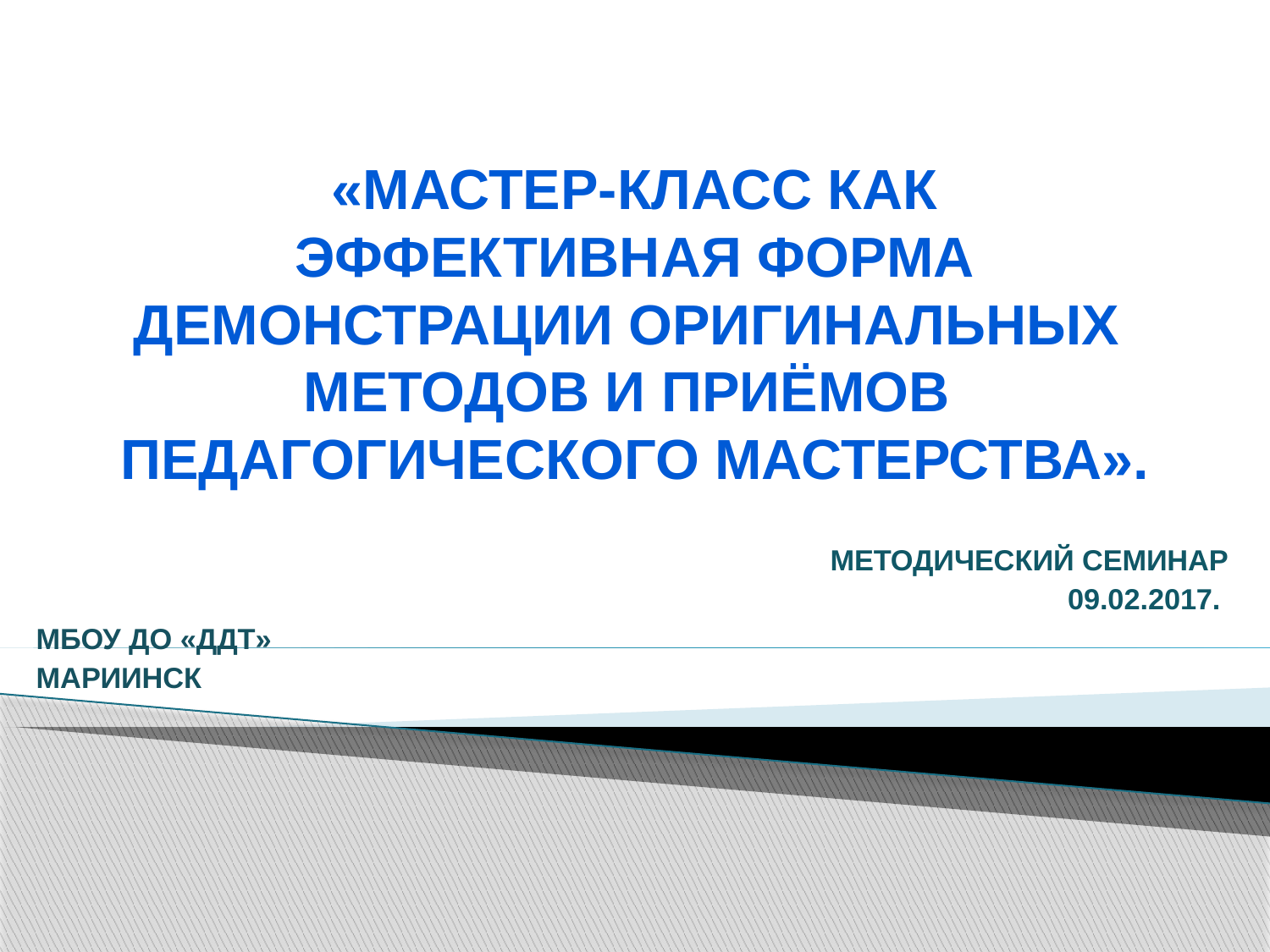

# «Мастер-класс как эффективная форма демонстрации оригинальных методов и приёмов педагогического мастерства».
Методический семинар
09.02.2017.
МБОУ ДО «ДДТ»
МАРИИНСК